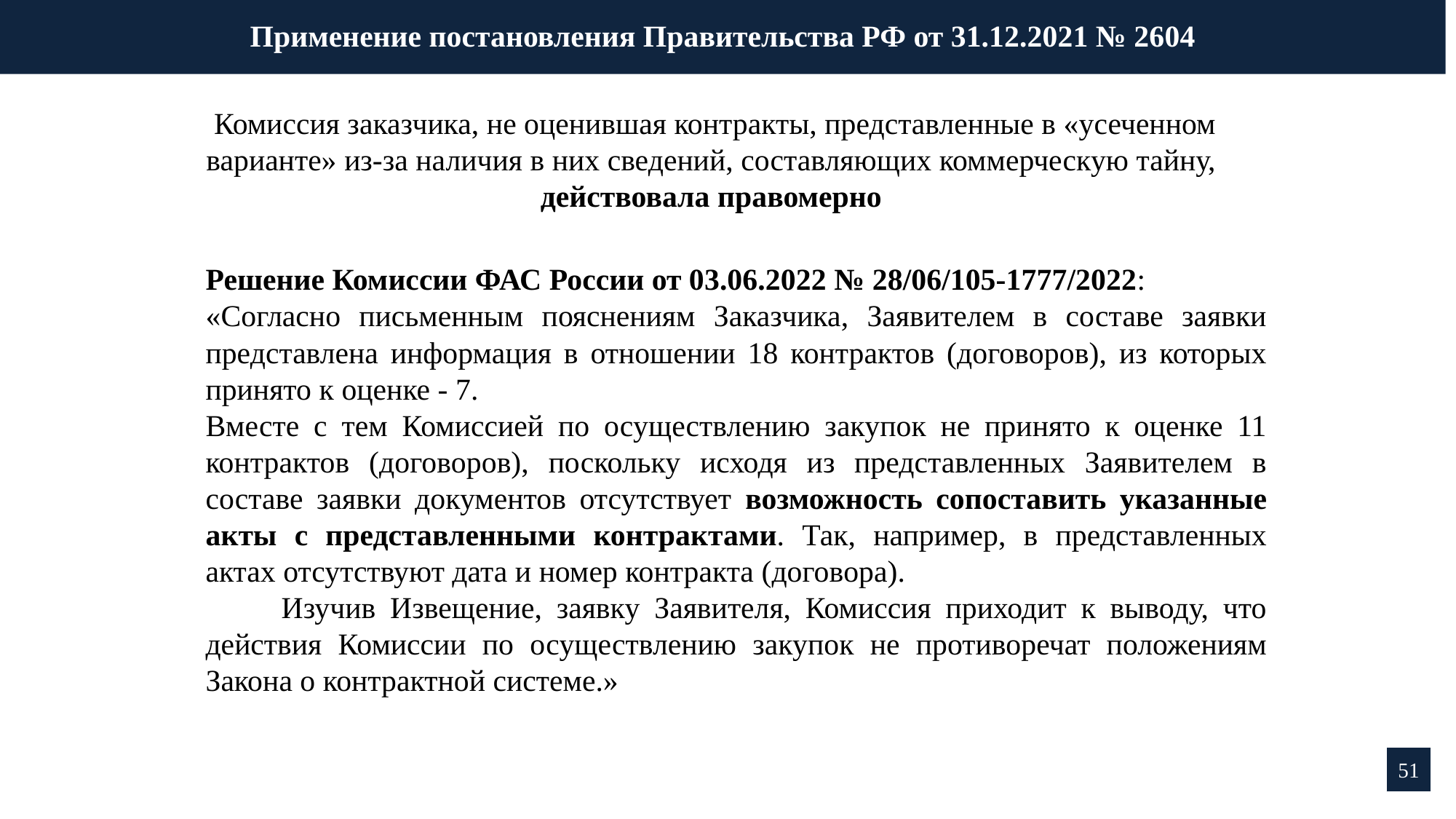

Применение постановления Правительства РФ от 31.12.2021 № 2604
Комиссия заказчика, не оценившая контракты, представленные в «усеченном варианте» из-за наличия в них сведений, составляющих коммерческую тайну,  действовала правомерно
Решение Комиссии ФАС России от 03.06.2022 № 28/06/105-1777/2022:
«Согласно письменным пояснениям Заказчика, Заявителем в составе заявки представлена информация в отношении 18 контрактов (договоров), из которых принято к оценке - 7.
Вместе с тем Комиссией по осуществлению закупок не принято к оценке 11 контрактов (договоров), поскольку исходя из представленных Заявителем в составе заявки документов отсутствует возможность сопоставить указанные акты с представленными контрактами. Так, например, в представленных актах отсутствуют дата и номер контракта (договора).
     Изучив Извещение, заявку Заявителя, Комиссия приходит к выводу, что действия Комиссии по осуществлению закупок не противоречат положениям Закона о контрактной системе.»

51